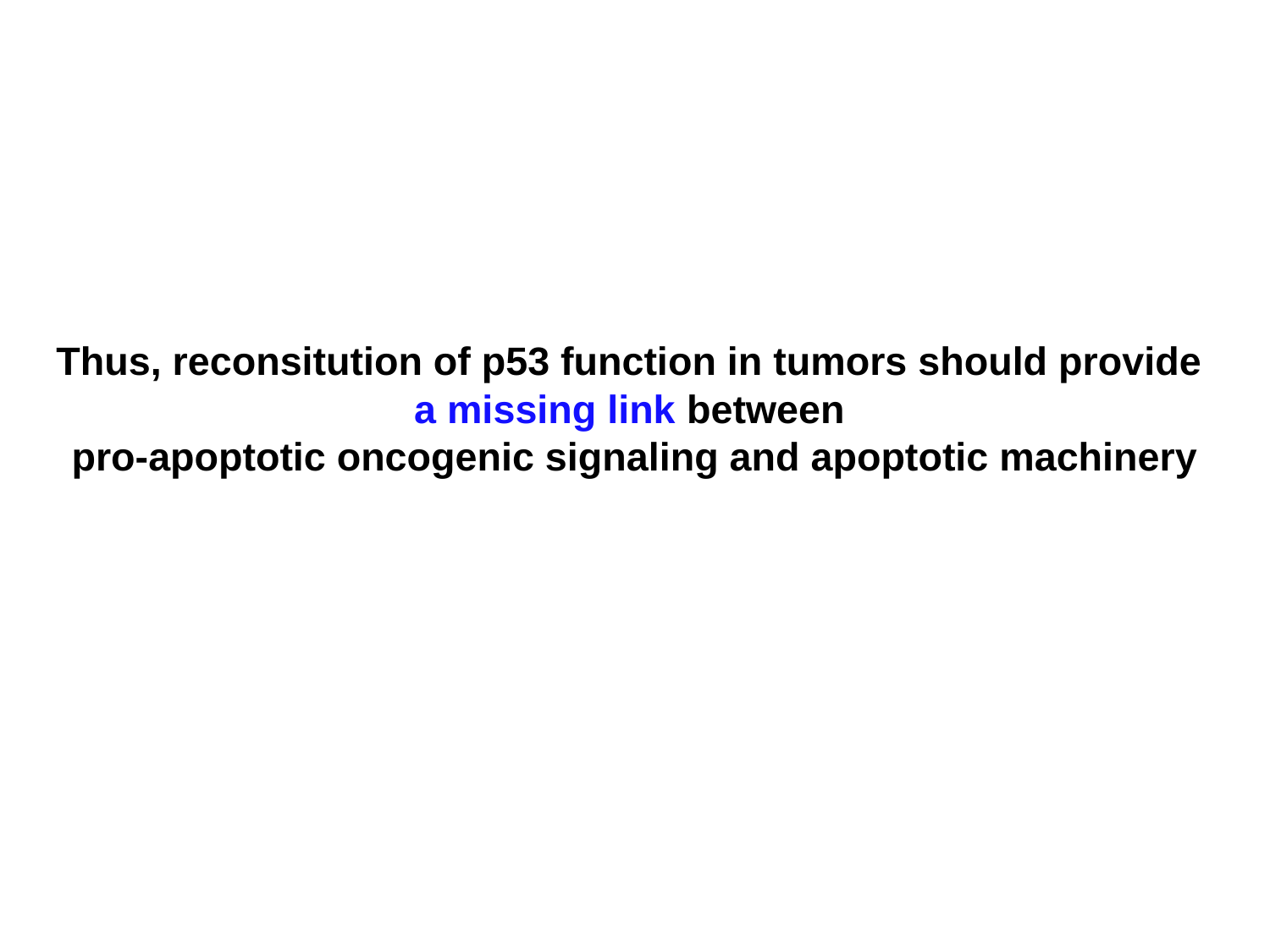

# Thus, reconsitution of p53 function in tumors should provide a missing link between pro-apoptotic oncogenic signaling and apoptotic machinery